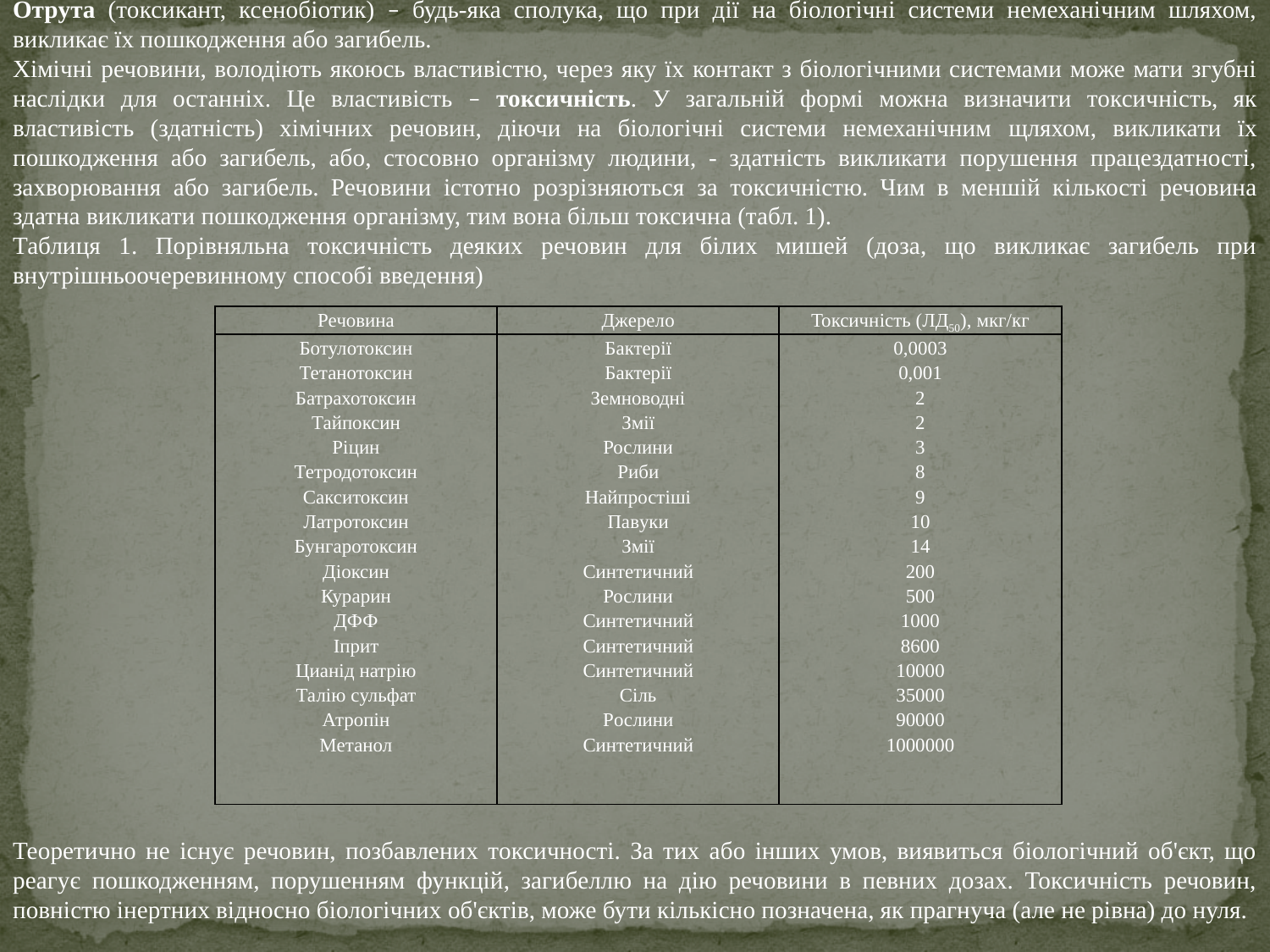

Отрута (токсикант, ксенобіотик) – будь-яка сполука, що при дії на біологічні системи немеханічним шляхом, викликає їх пошкодження або загибель.
Хімічні речовини, володіють якоюсь властивістю, через яку їх контакт з біологічними системами може мати згубні наслідки для останніх. Це властивість – токсичність. У загальній формі можна визначити токсичність, як властивість (здатність) хімічних речовин, діючи на біологічні системи немеханічним щляхом, викликати їх пошкодження або загибель, або, стосовно організму людини, - здатність викликати порушення працездатності, захворювання або загибель. Речовини істотно розрізняються за токсичністю. Чим в меншій кількості речовина здатна викликати пошкодження організму, тим вона більш токсична (табл. 1).
Таблиця 1. Порівняльна токсичність деяких речовин для білих мишей (доза, що викликає загибель при внутрішньоочеревинному способі введення)

| Речовина | Джерело | Токсичність (ЛД50), мкг/кг |
| --- | --- | --- |
| Ботулотоксин Тетанотоксин Батрахотоксин Тайпоксин Ріцин Тетродотоксин Сакситоксин Латротоксин Бунгаротоксин Діоксин Курарин ДФФ Іприт Цианід натрію Талію сульфат Атропін Метанол | Бактерії Бактерії Земноводні Змії Рослини Риби Найпростіші Павуки Змії Синтетичний Рослини Синтетичний Синтетичний Синтетичний Сіль Рослини Синтетичний | 0,0003 0,001 2 2 3 8 9 10 14 200 500 1000 8600 10000 35000 90000 1000000 |
Теоретично не існує речовин, позбавлених токсичності. За тих або інших умов, виявиться біологічний об'єкт, що реагує пошкодженням, порушенням функцій, загибеллю на дію речовини в певних дозах. Токсичність речовин, повністю інертних відносно біологічних об'єктів, може бути кількісно позначена, як прагнуча (але не рівна) до нуля.